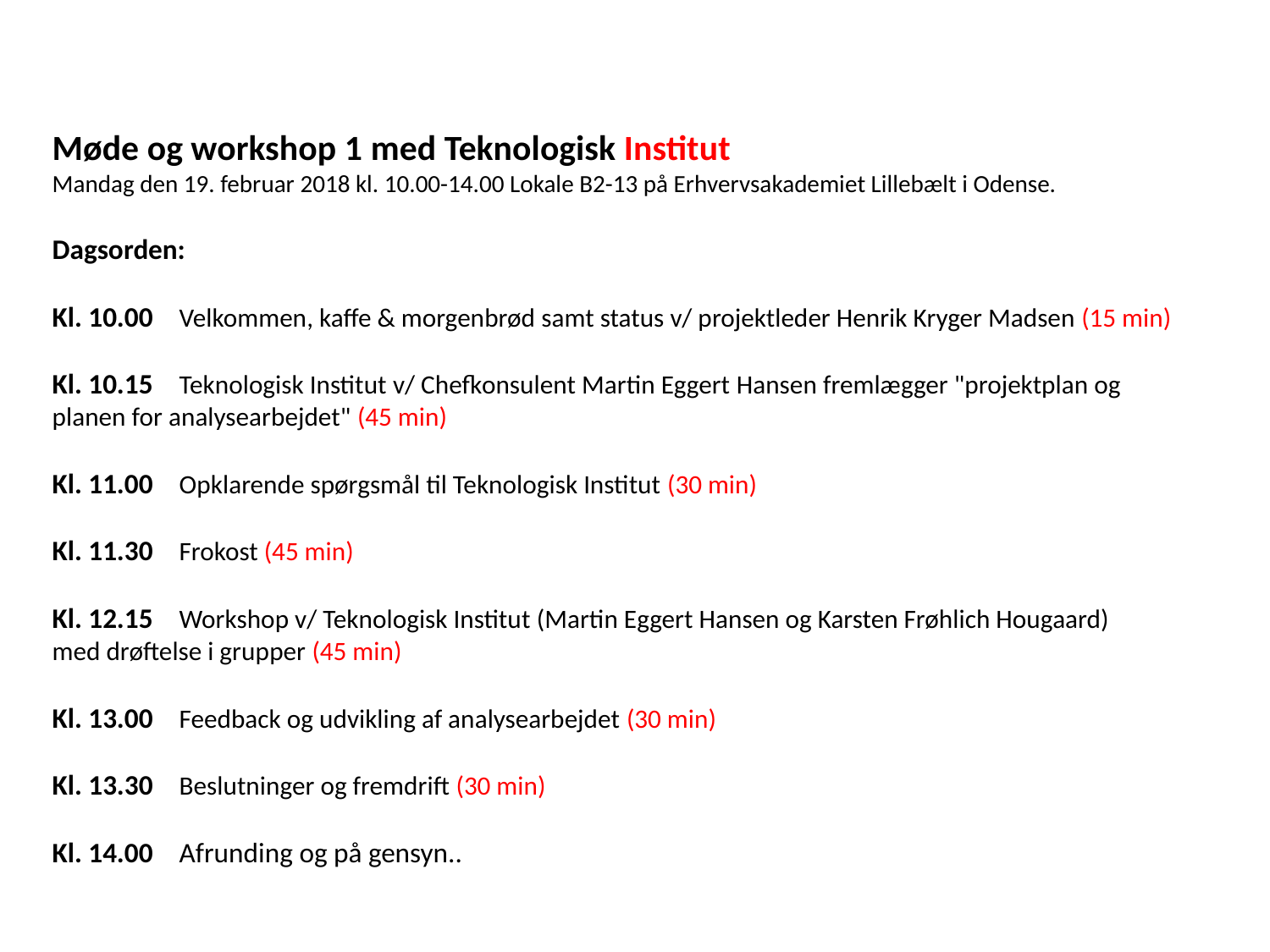

Møde og workshop 1 med Teknologisk Institut
Mandag den 19. februar 2018 kl. 10.00-14.00 Lokale B2-13 på Erhvervsakademiet Lillebælt i Odense.

Dagsorden:
Kl. 10.00	Velkommen, kaffe & morgenbrød samt status v/ projektleder Henrik Kryger Madsen (15 min)
Kl. 10.15	Teknologisk Institut v/ Chefkonsulent Martin Eggert Hansen fremlægger "projektplan og 	planen for analysearbejdet" (45 min)
Kl. 11.00	Opklarende spørgsmål til Teknologisk Institut (30 min)
Kl. 11.30	Frokost (45 min)
Kl. 12.15	Workshop v/ Teknologisk Institut (Martin Eggert Hansen og Karsten Frøhlich Hougaard) 	med drøftelse i grupper (45 min)
Kl. 13.00	Feedback og udvikling af analysearbejdet (30 min)
Kl. 13.30	Beslutninger og fremdrift (30 min)
Kl. 14.00	Afrunding og på gensyn..